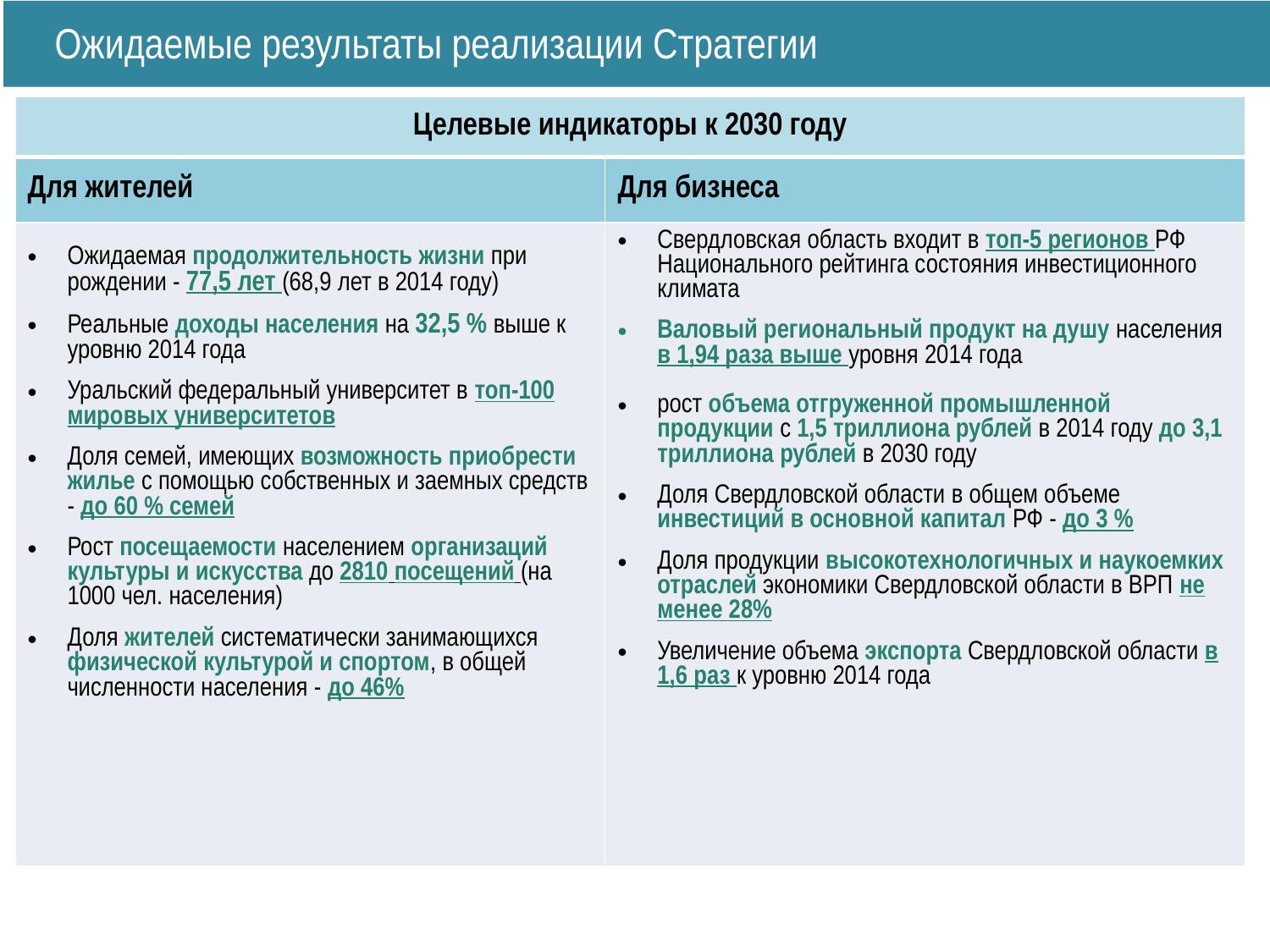

Ожидаемые результаты реализации Стратегии
| Целевые индикаторы к 2030 году |  |
| --- | --- |
| Для жителей | Для бизнеса |
| Ожидаемая продолжительность жизни при рождении - 77,5 лет (68,9 лет в 2014 году) Реальные доходы населения на 32,5 % выше к уровню 2014 года Уральский федеральный университет в топ-100 мировых университетов Доля семей, имеющих возможность приобрести жилье с помощью собственных и заемных средств - до 60 % семей Рост посещаемости населением организаций культуры и искусства до 2810 посещений (на 1000 чел. населения) Доля жителей систематически занимающихся физической культурой и спортом, в общей численности населения - до 46% | Свердловская область входит в топ-5 регионов РФ Национального рейтинга состояния инвестиционного климата Валовый региональный продукт на душу населения в 1,94 раза выше уровня 2014 года рост объема отгруженной промышленной продукции с 1,5 триллиона рублей в 2014 году до 3,1 триллиона рублей в 2030 году Доля Свердловской области в общем объеме инвестиций в основной капитал РФ - до 3 % Доля продукции высокотехнологичных и наукоемких отраслей экономики Свердловской области в ВРП не менее 28% Увеличение объема экспорта Свердловской области в 1,6 раз к уровню 2014 года |